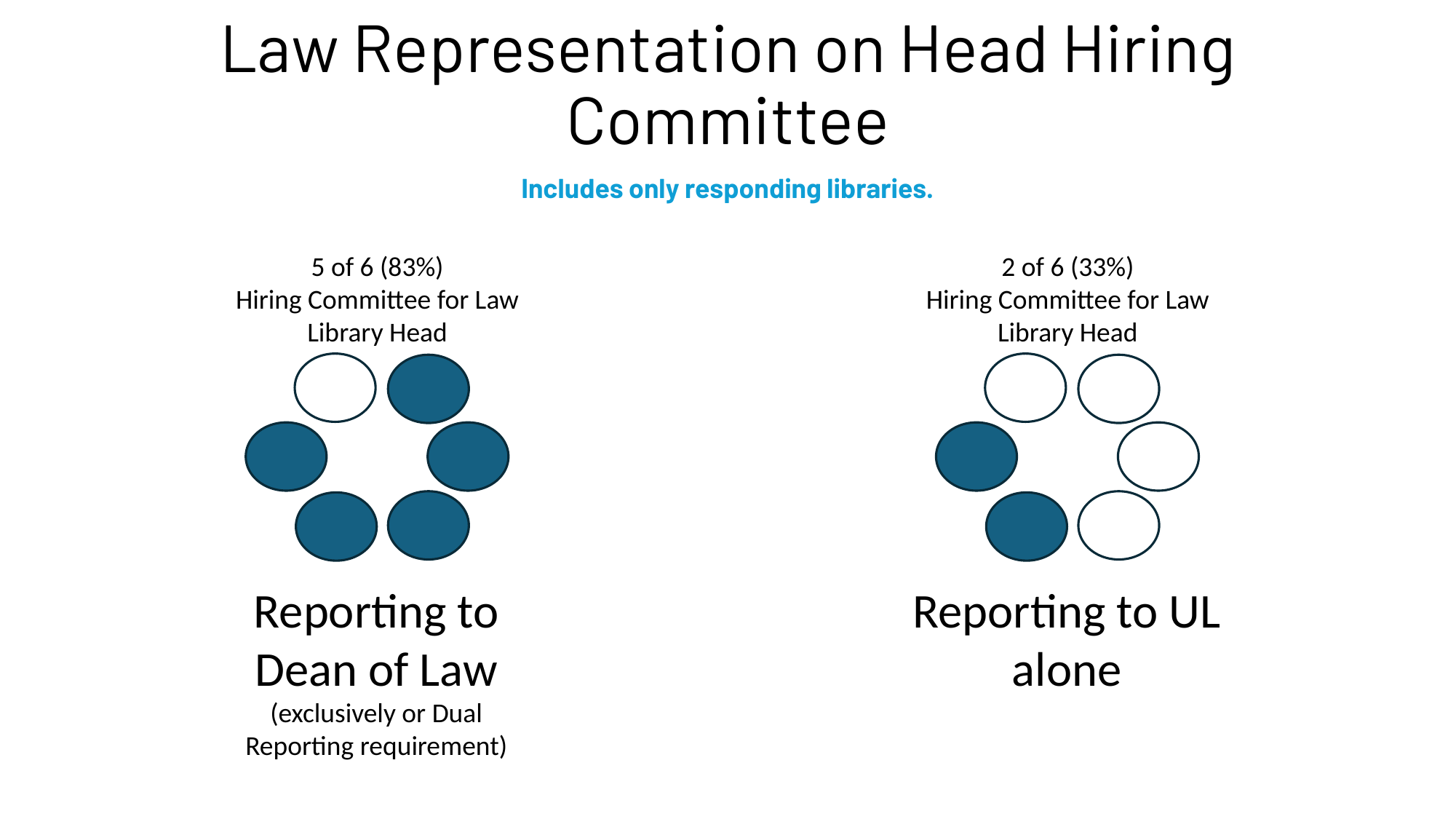

# Law Representation on Head Hiring Committee
Includes only responding libraries.

5 of 6 (83%)
Hiring Committee for Law Library Head

Reporting to Dean of Law
(exclusively or Dual Reporting requirement)
2 of 6 (33%)
Hiring Committee for Law Library Head

Reporting to UL alone